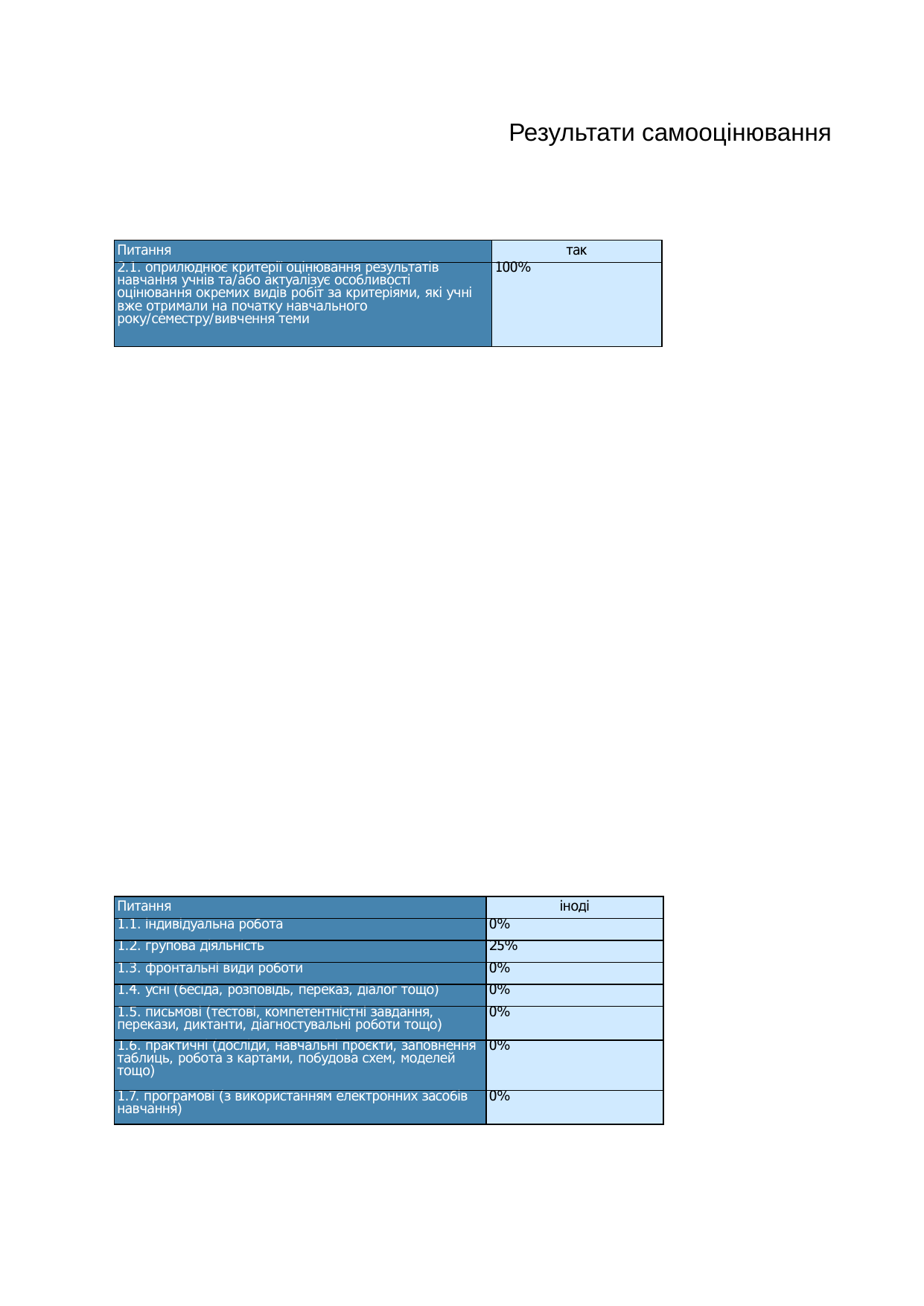

Результати самооцінювання

| Питання | так |
| --- | --- |
| 2.1. оприлюднює критерії оцінювання результатів навчання учнів та/або актуалізує особливості оцінювання окремих видів робіт за критеріями, які учні вже отримали на початку навчального року/семестру/вивчення теми | 100% |
| Питання | іноді |
| --- | --- |
| 1.1. індивідуальна робота | 0% |
| 1.2. групова діяльність | 25% |
| 1.3. фронтальні види роботи | 0% |
| 1.4. усні (бесіда, розповідь, переказ, діалог тощо) | 0% |
| 1.5. письмові (тестові, компетентністні завдання, перекази, диктанти, діагностувальні роботи тощо) | 0% |
| 1.6. практичні (досліди, навчальні проєкти, заповнення таблиць, робота з картами, побудова схем, моделей тощо) | 0% |
| 1.7. програмові (з використанням електронних засобів навчання) | 0% |